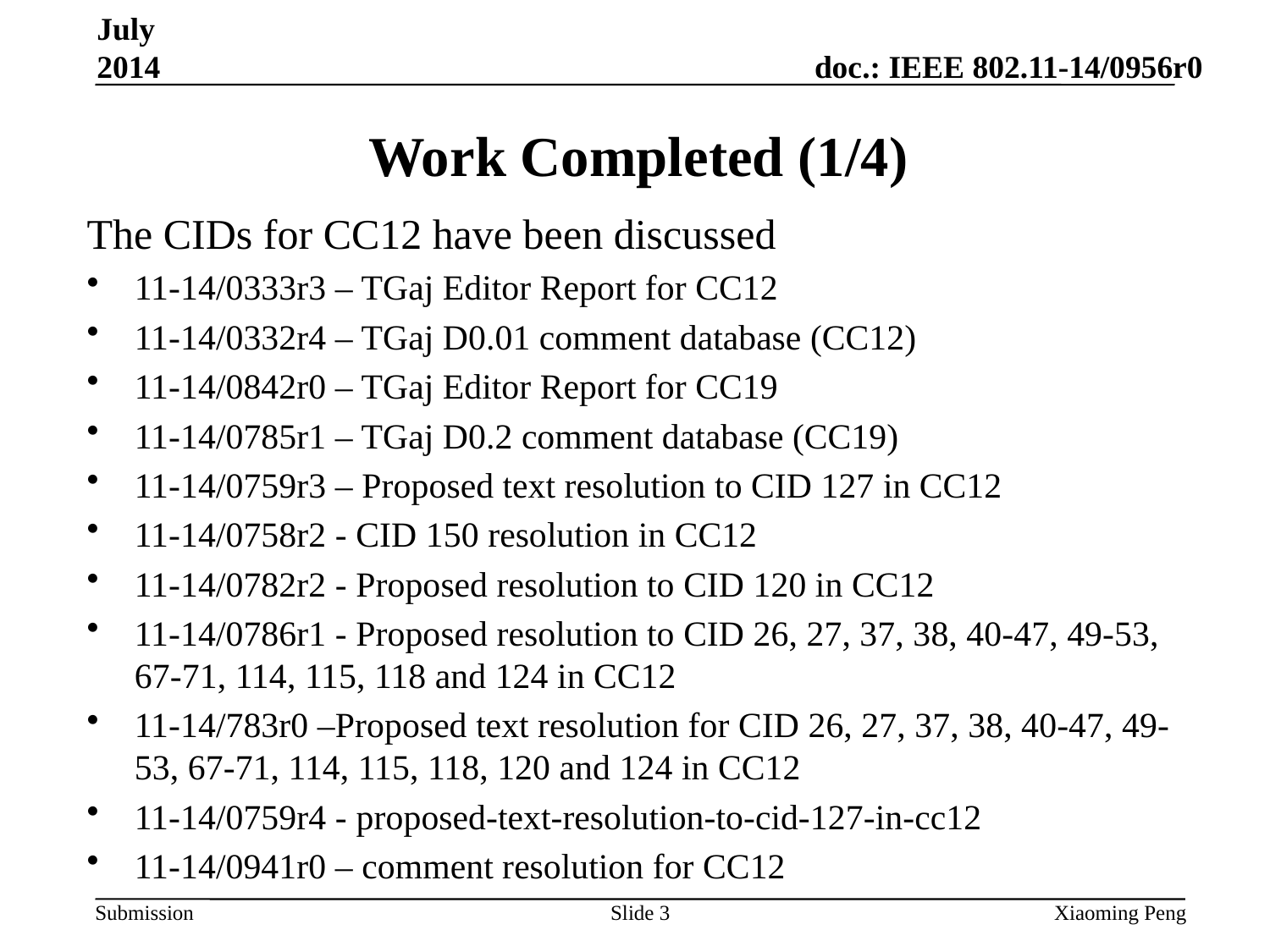

July 2014
# Work Completed (1/4)
The CIDs for CC12 have been discussed
11-14/0333r3 – TGaj Editor Report for CC12
11-14/0332r4 – TGaj D0.01 comment database (CC12)
11-14/0842r0 – TGaj Editor Report for CC19
11-14/0785r1 – TGaj D0.2 comment database (CC19)
11-14/0759r3 – Proposed text resolution to CID 127 in CC12
11-14/0758r2 - CID 150 resolution in CC12
11-14/0782r2 - Proposed resolution to CID 120 in CC12
11-14/0786r1 - Proposed resolution to CID 26, 27, 37, 38, 40-47, 49-53, 67-71, 114, 115, 118 and 124 in CC12
11-14/783r0 –Proposed text resolution for CID 26, 27, 37, 38, 40-47, 49-53, 67-71, 114, 115, 118, 120 and 124 in CC12
11-14/0759r4 - proposed-text-resolution-to-cid-127-in-cc12
11-14/0941r0 – comment resolution for CC12

Slide 3
Xiaoming Peng